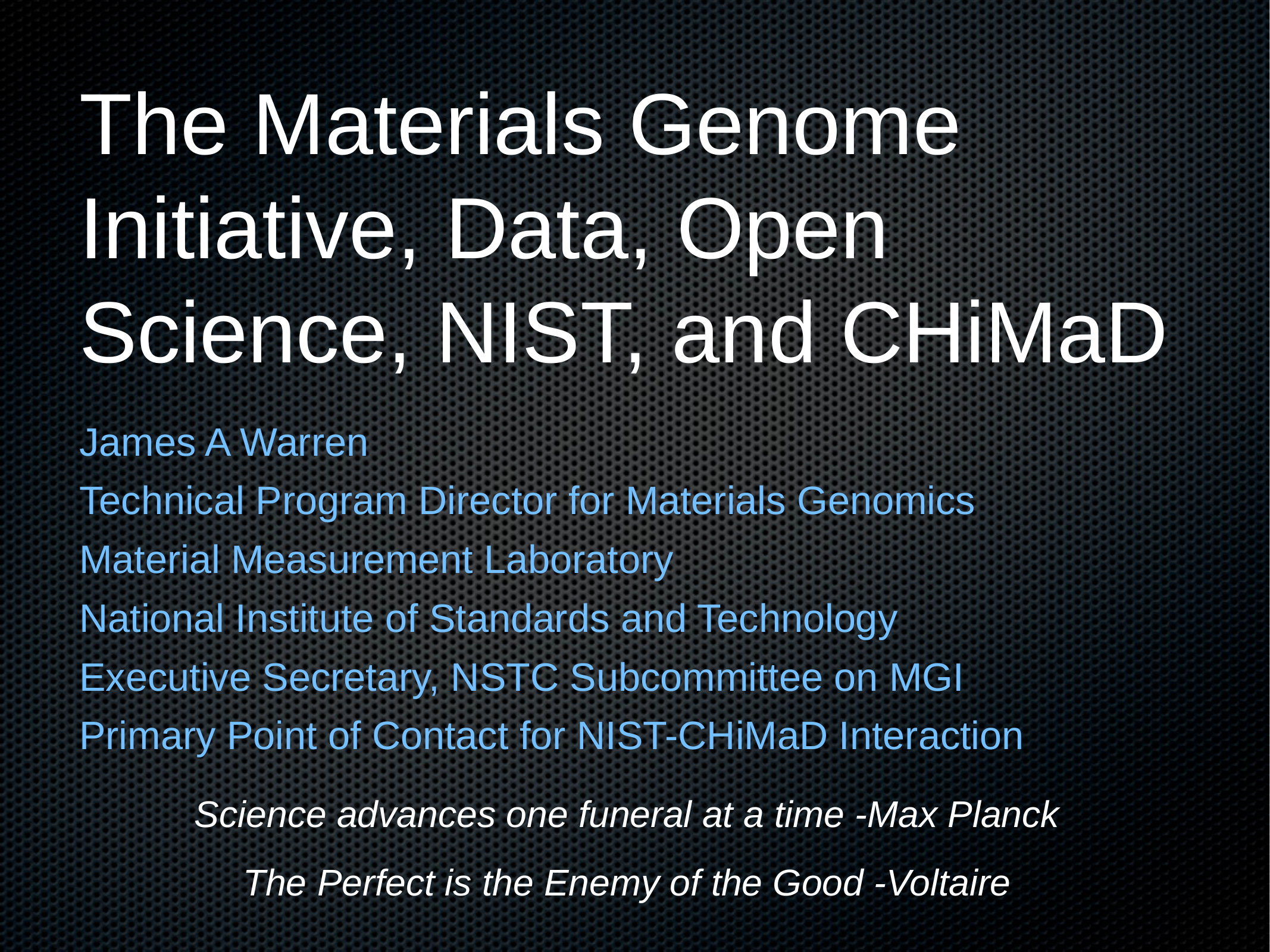

# The Materials Genome Initiative, Data, Open Science, NIST, and CHiMaD
James A Warren
Technical Program Director for Materials Genomics
Material Measurement Laboratory
National Institute of Standards and Technology
Executive Secretary, NSTC Subcommittee on MGI
Primary Point of Contact for NIST-CHiMaD Interaction
Science advances one funeral at a time -Max Planck
The Perfect is the Enemy of the Good -Voltaire